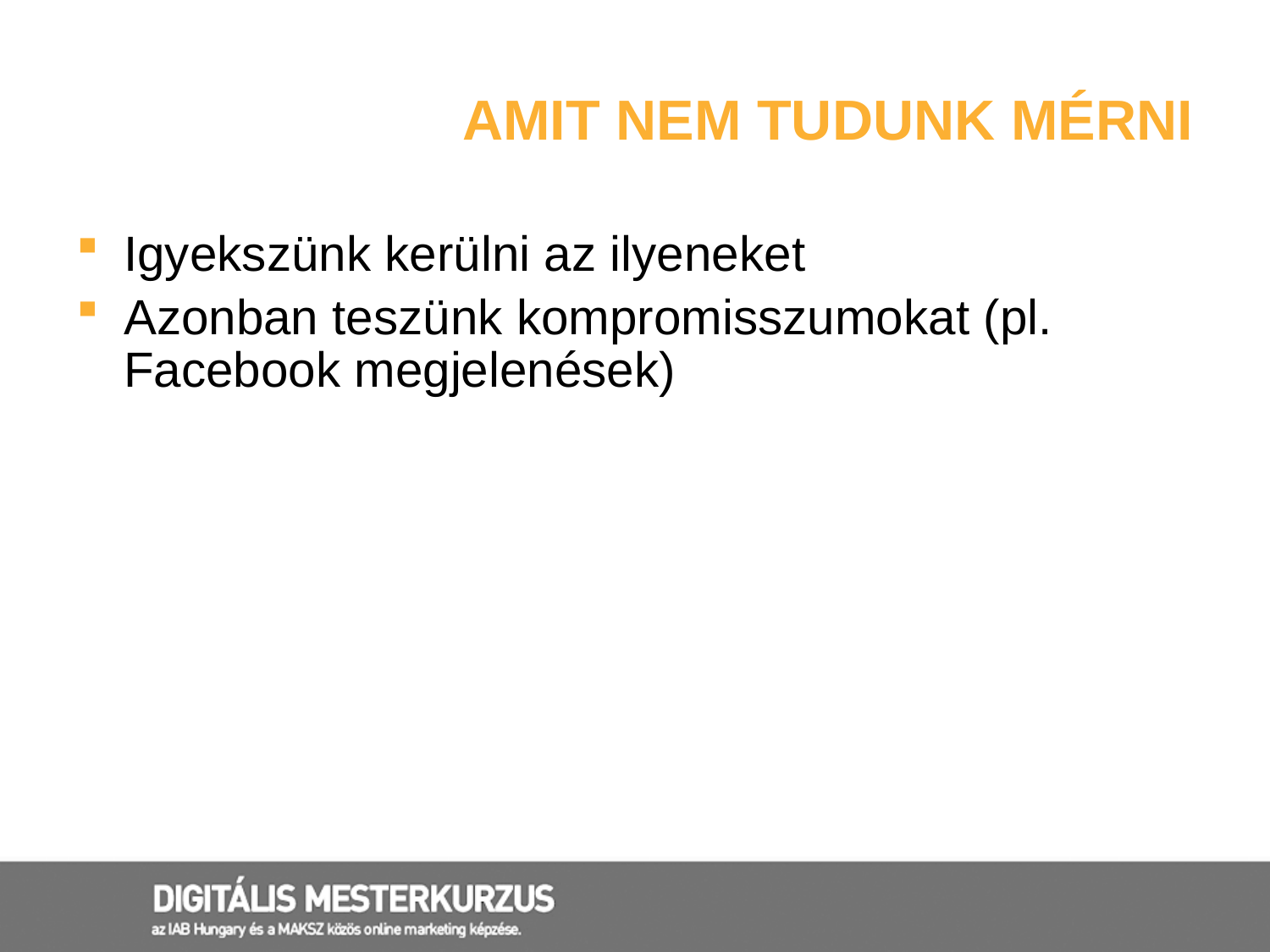

# Amit nem tudunk mérni
Igyekszünk kerülni az ilyeneket
Azonban teszünk kompromisszumokat (pl. Facebook megjelenések)